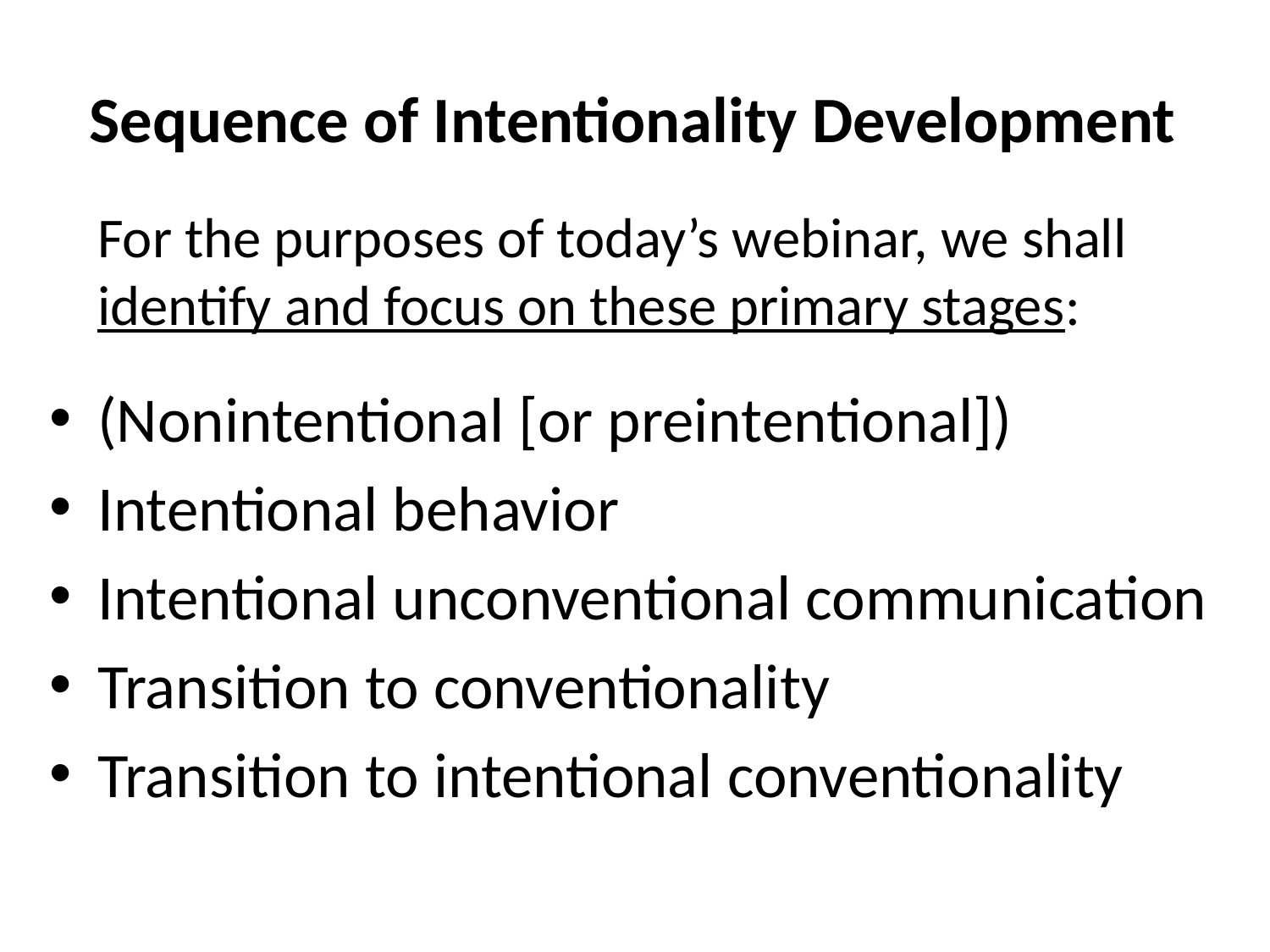

# Sequence of Intentionality Development
	For the purposes of today’s webinar, we shall identify and focus on these primary stages:

(Nonintentional [or preintentional])
Intentional behavior
Intentional unconventional communication
Transition to conventionality
Transition to intentional conventionality